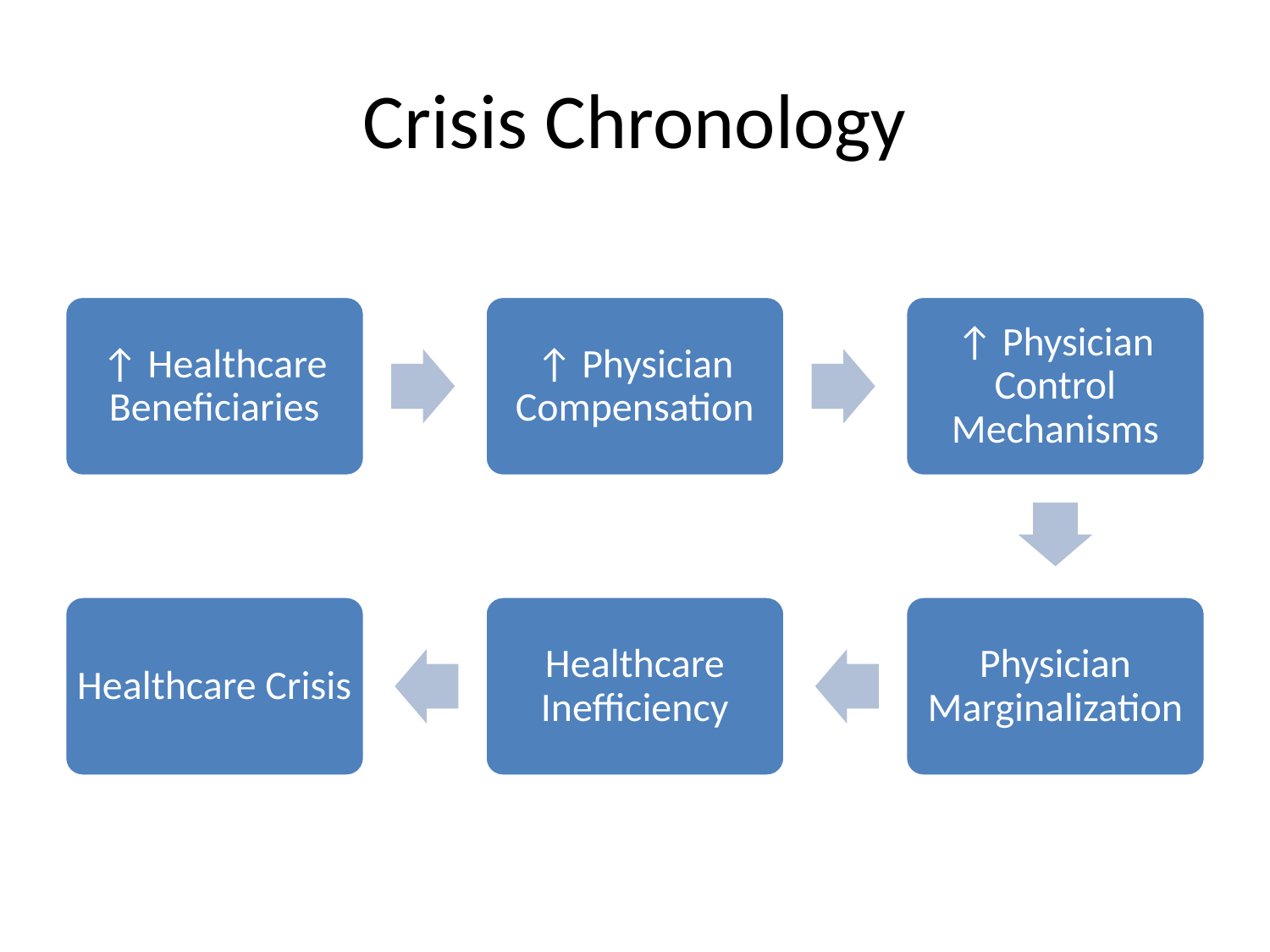

# Crisis Chronology

↑ Healthcare Beneficiaries

↑ Physician Compensation

↑ Physician Control Mechanisms

Healthcare Crisis

Healthcare Inefficiency

Physician Marginalization